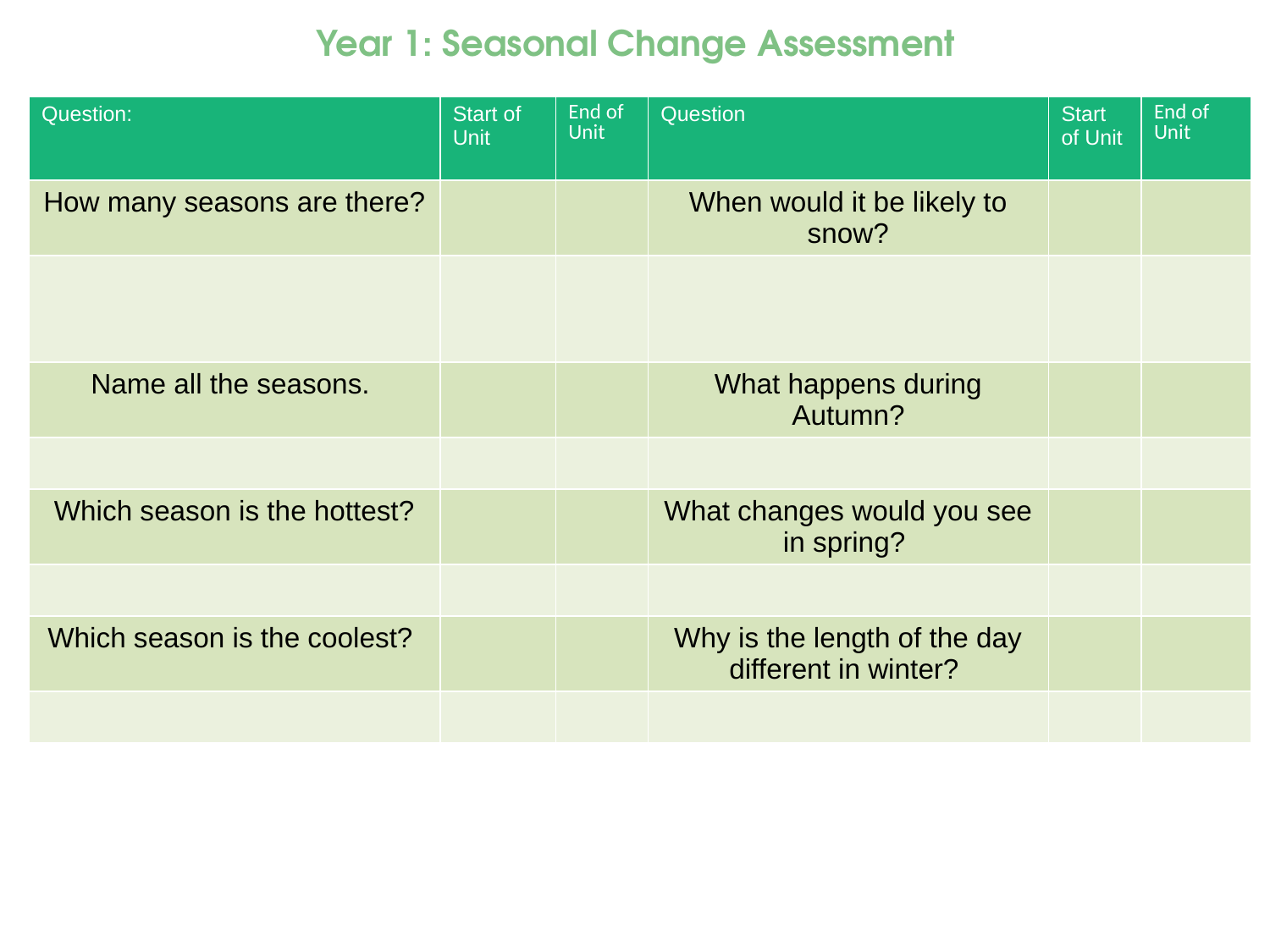

Year 1: Seasonal Change Assessment
| Question: | Start of Unit | End of Unit | Question | Start of Unit | End of Unit |
| --- | --- | --- | --- | --- | --- |
| How many seasons are there? |  |  | When would it be likely to snow? |  |  |
|  |  |  |  |  |  |
| Name all the seasons. |  |  | What happens during Autumn? |  |  |
|  |  |  |  |  |  |
| Which season is the hottest? |  |  | What changes would you see in spring? |  |  |
|  |  |  |  |  |  |
| Which season is the coolest? |  |  | Why is the length of the day different in winter? |  |  |
|  |  |  |  |  |  |